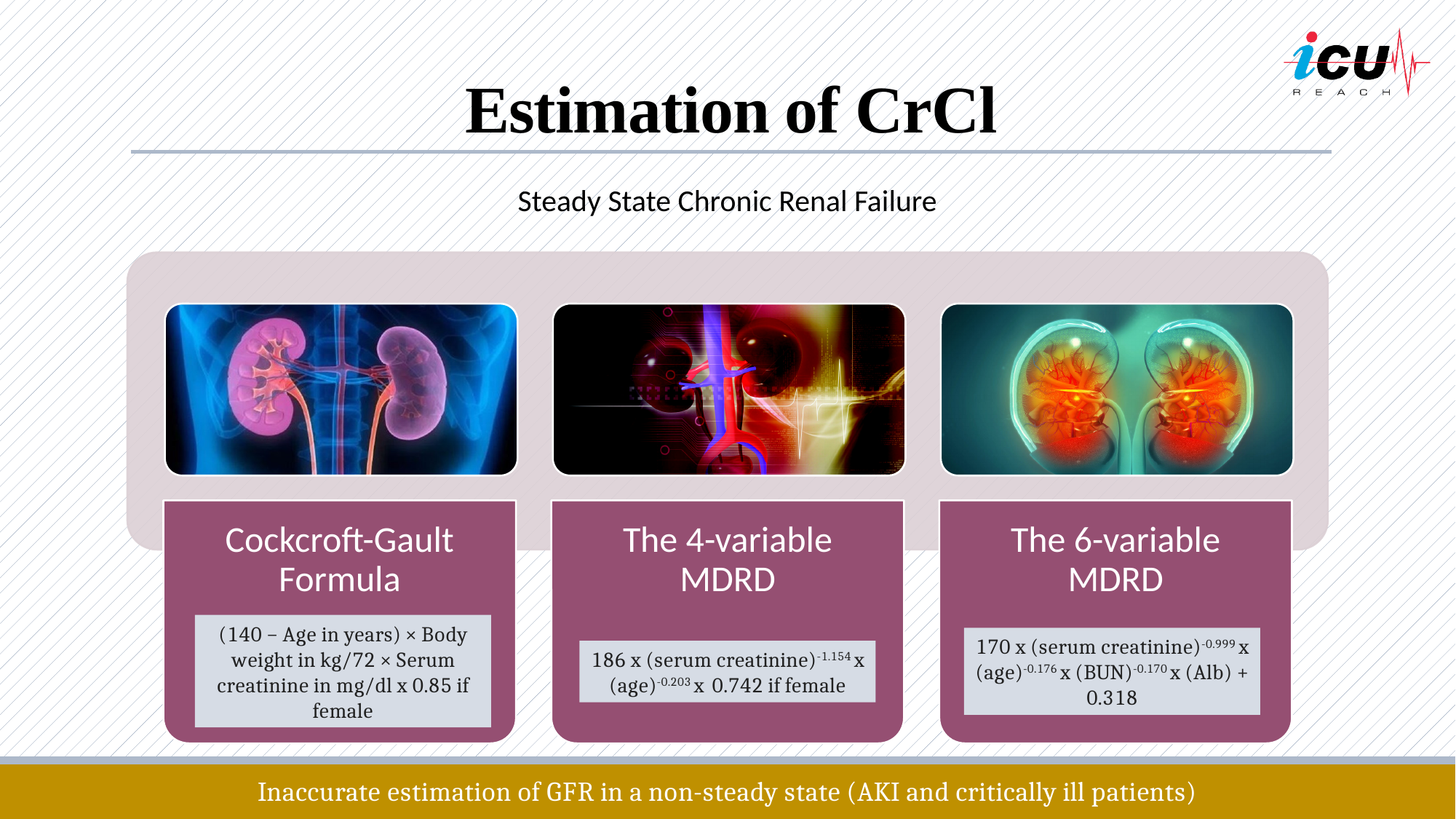

# Estimation of CrCl
Steady State Chronic Renal Failure
Cockcroft-Gault Formula
The 4-variable MDRD
The 6-variable MDRD
(140 − Age in years) × Body weight in kg/72 × Serum creatinine in mg/dl x 0.85 if female
170 x (serum creatinine)-0.999 x (age)-0.176 x (BUN)-0.170 x (Alb) + 0.318
186 x (serum creatinine)-1.154 x (age)-0.203 x  0.742 if female
Inaccurate estimation of GFR in a non-steady state (AKI and critically ill patients)